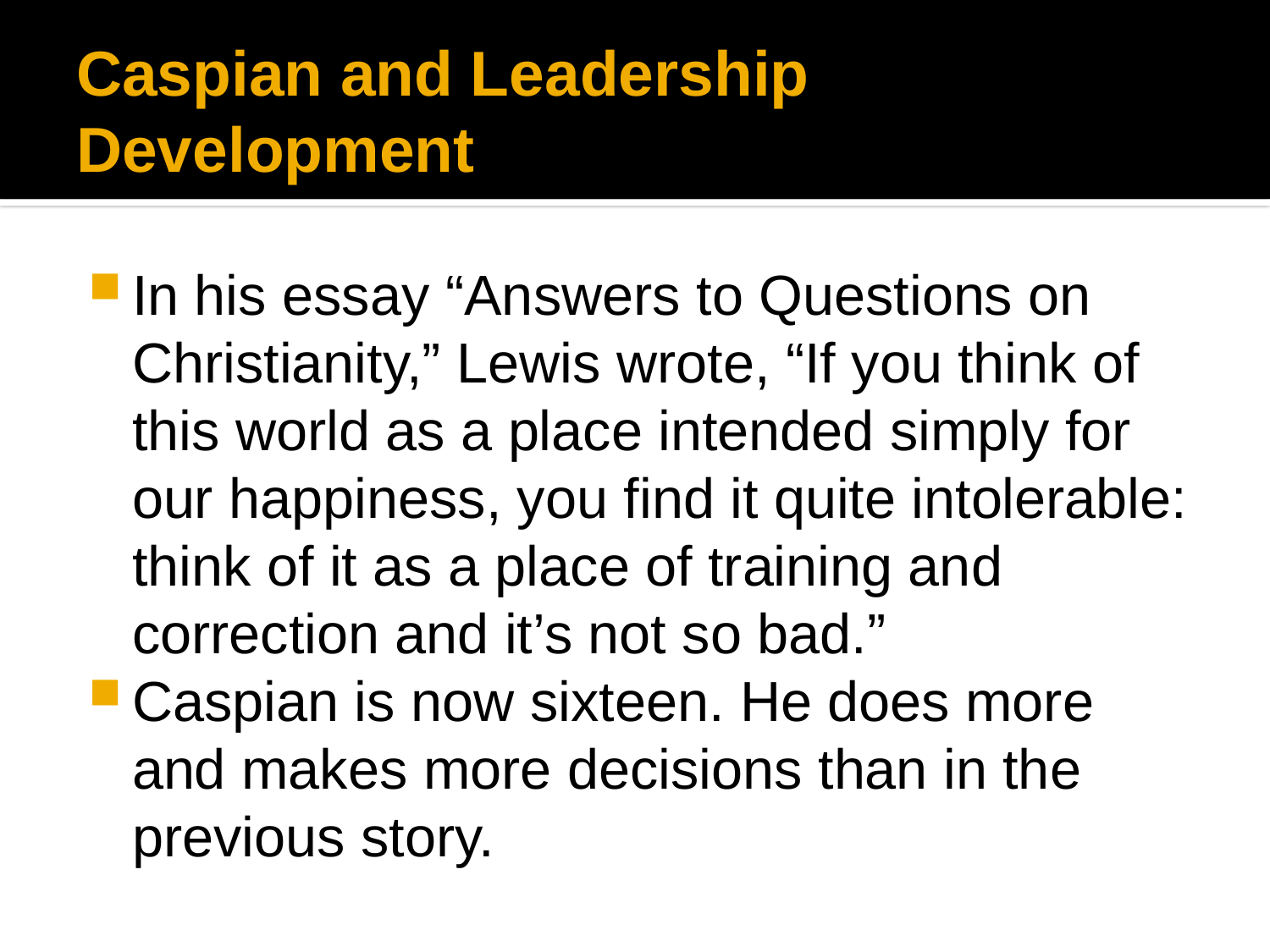

# Caspian and Leadership Development
In his essay “Answers to Questions on Christianity,” Lewis wrote, “If you think of this world as a place intended simply for our happiness, you find it quite intolerable: think of it as a place of training and correction and it’s not so bad.”
Caspian is now sixteen. He does more and makes more decisions than in the previous story.